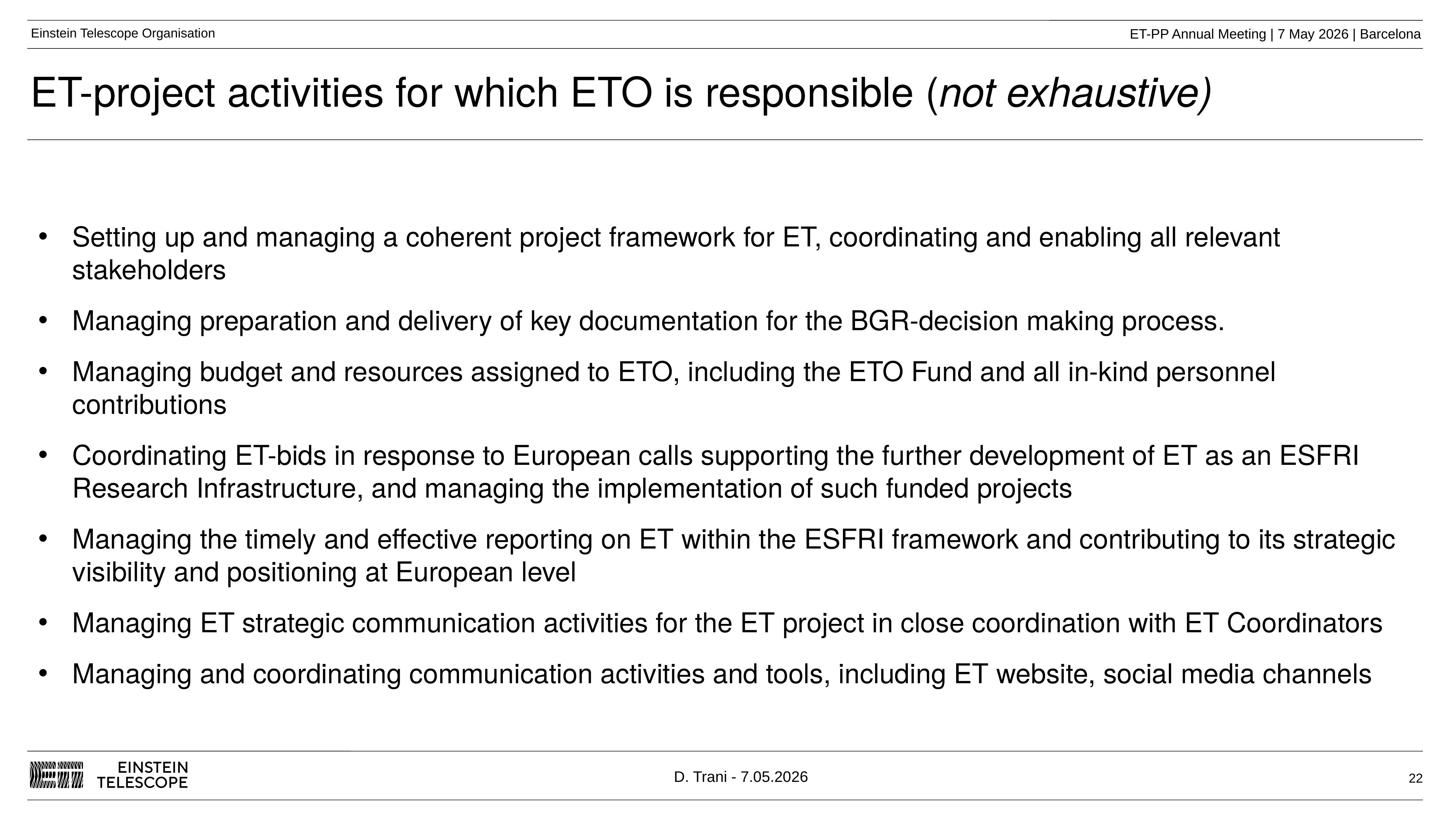

ET-project activities for which ETO is responsible (not exhaustive)

Setting up and managing a coherent project framework for ET, coordinating and enabling all relevant stakeholders
Managing preparation and delivery of key documentation for the BGR-decision making process.
Managing budget and resources assigned to ETO, including the ETO Fund and all in-kind personnel contributions
Coordinating ET-bids in response to European calls supporting the further development of ET as an ESFRI Research Infrastructure, and managing the implementation of such funded projects
Managing the timely and effective reporting on ET within the ESFRI framework and contributing to its strategic visibility and positioning at European level
Managing ET strategic communication activities for the ET project in close coordination with ET Coordinators
Managing and coordinating communication activities and tools, including ET website, social media channels
22